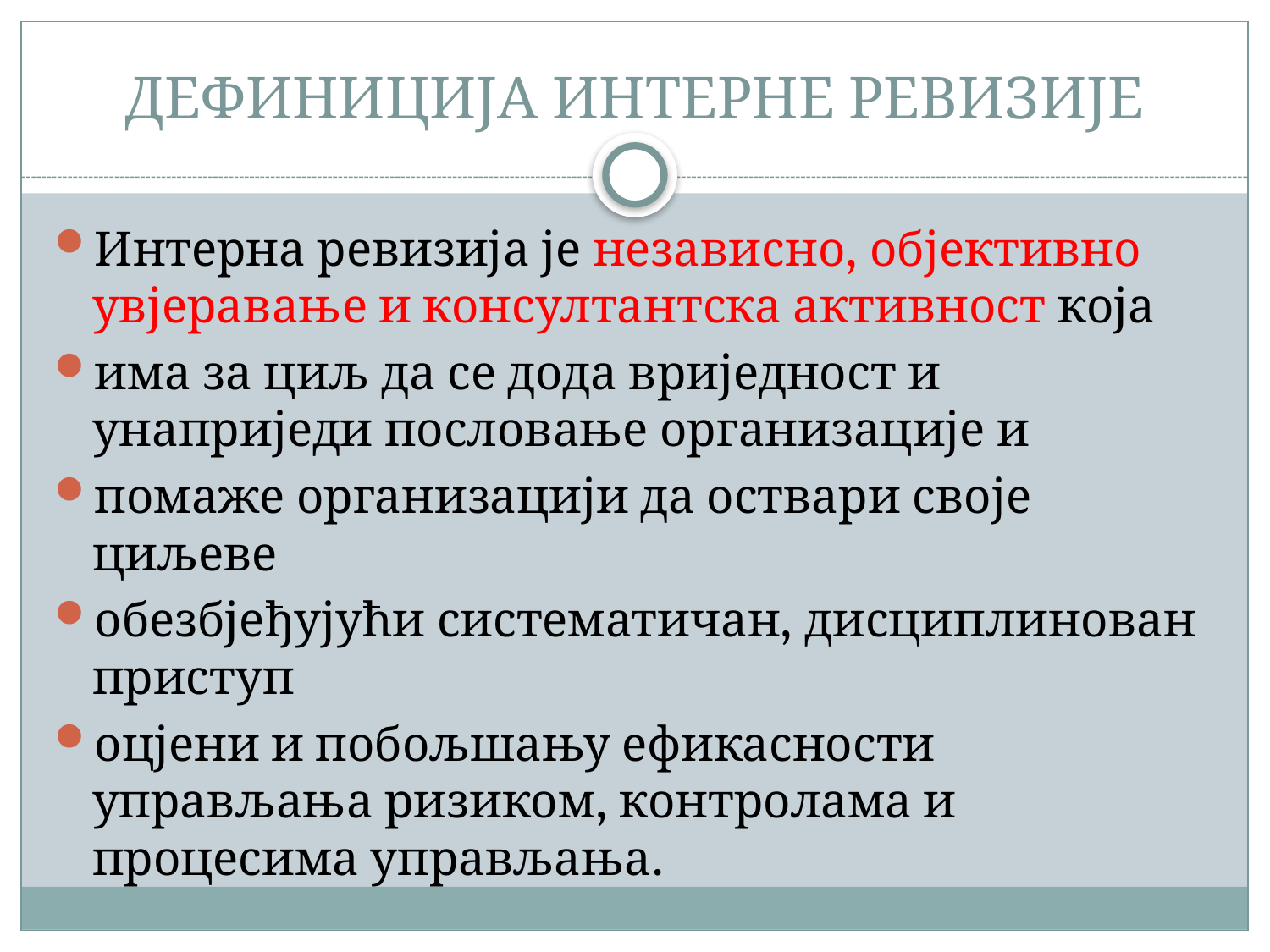

# ДЕФИНИЦИЈА ИНТЕРНЕ РЕВИЗИЈЕ
Интерна ревизија је независно, објективно увјеравање и консултантска активност која
има за циљ да се дода вриједност и унаприједи пословање организације и
помаже организацији да оствари своје циљеве
обезбјеђујући систематичан, дисциплинован приступ
оцјени и побољшању ефикасности управљања ризиком, контролама и процесима управљања.